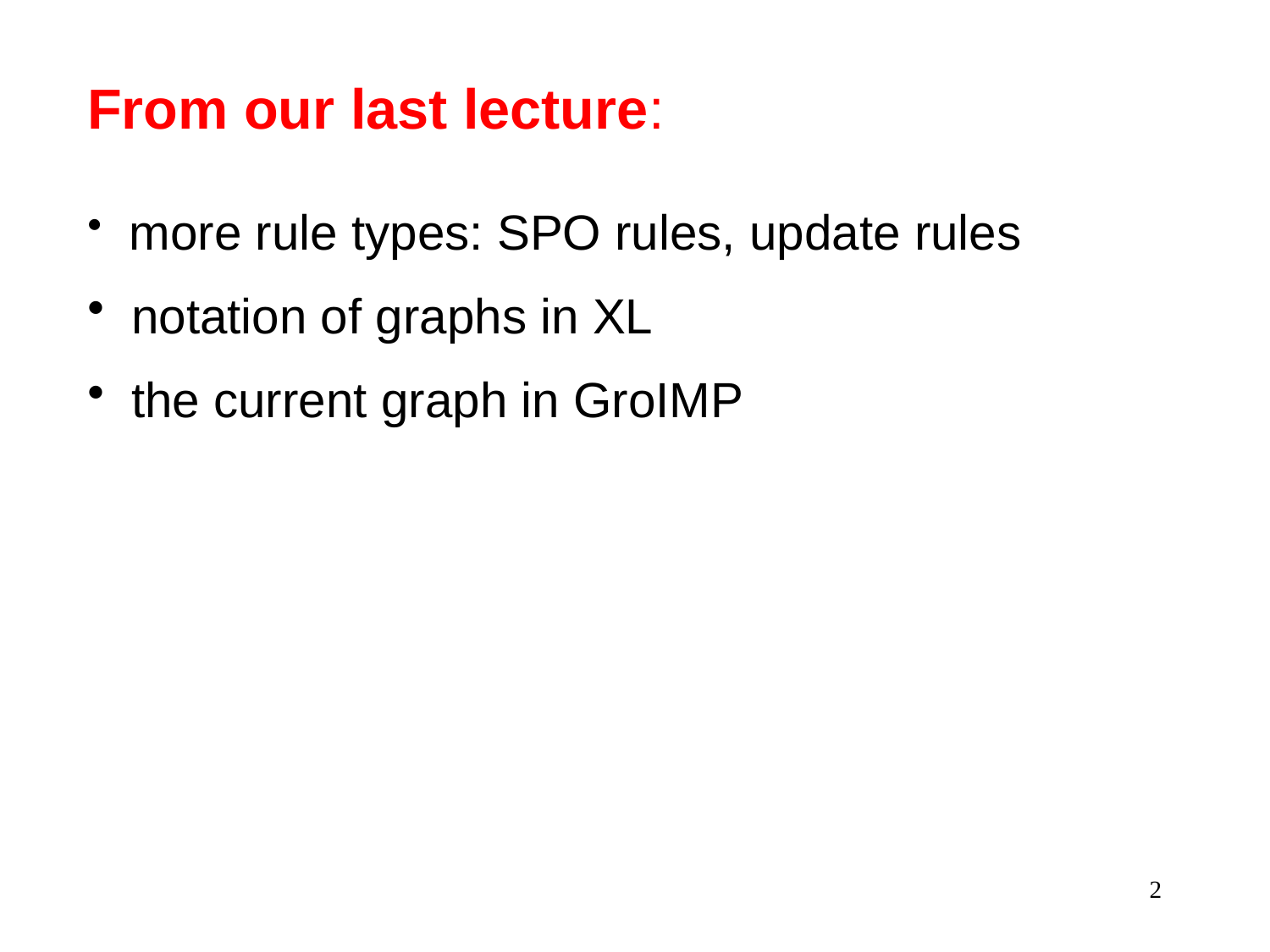

From our last lecture:

 more rule types: SPO rules, update rules
 notation of graphs in XL
 the current graph in GroIMP

2